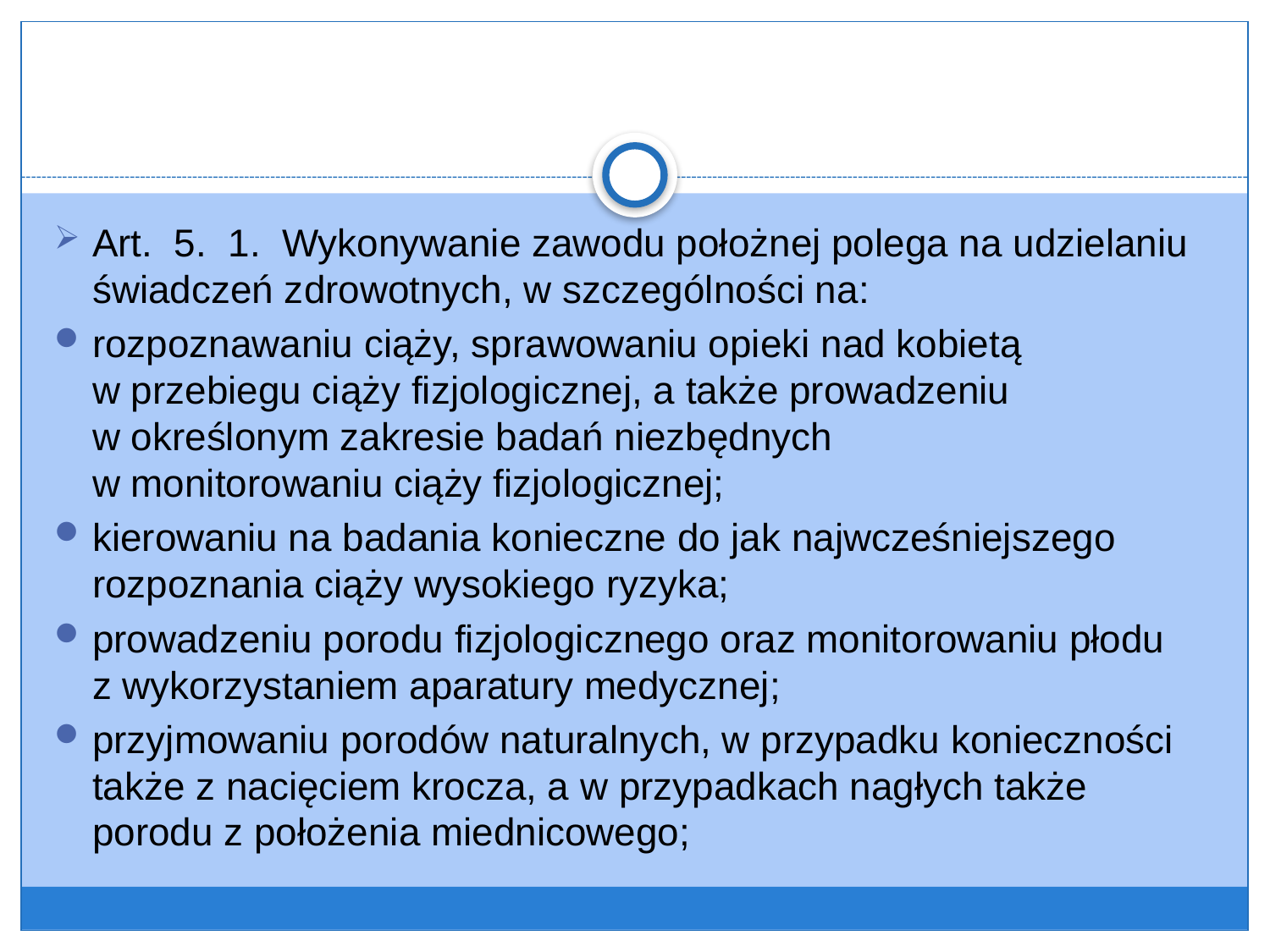

#
Art.  5.  1.  Wykonywanie zawodu położnej polega na udzielaniu świadczeń zdrowotnych, w szczególności na:
rozpoznawaniu ciąży, sprawowaniu opieki nad kobietą
w przebiegu ciąży fizjologicznej, a także prowadzeniu
w określonym zakresie badań niezbędnych
w monitorowaniu ciąży fizjologicznej;
kierowaniu na badania konieczne do jak najwcześniejszego rozpoznania ciąży wysokiego ryzyka;
prowadzeniu porodu fizjologicznego oraz monitorowaniu płodu
z wykorzystaniem aparatury medycznej;
przyjmowaniu porodów naturalnych, w przypadku konieczności także z nacięciem krocza, a w przypadkach nagłych także porodu z położenia miednicowego;